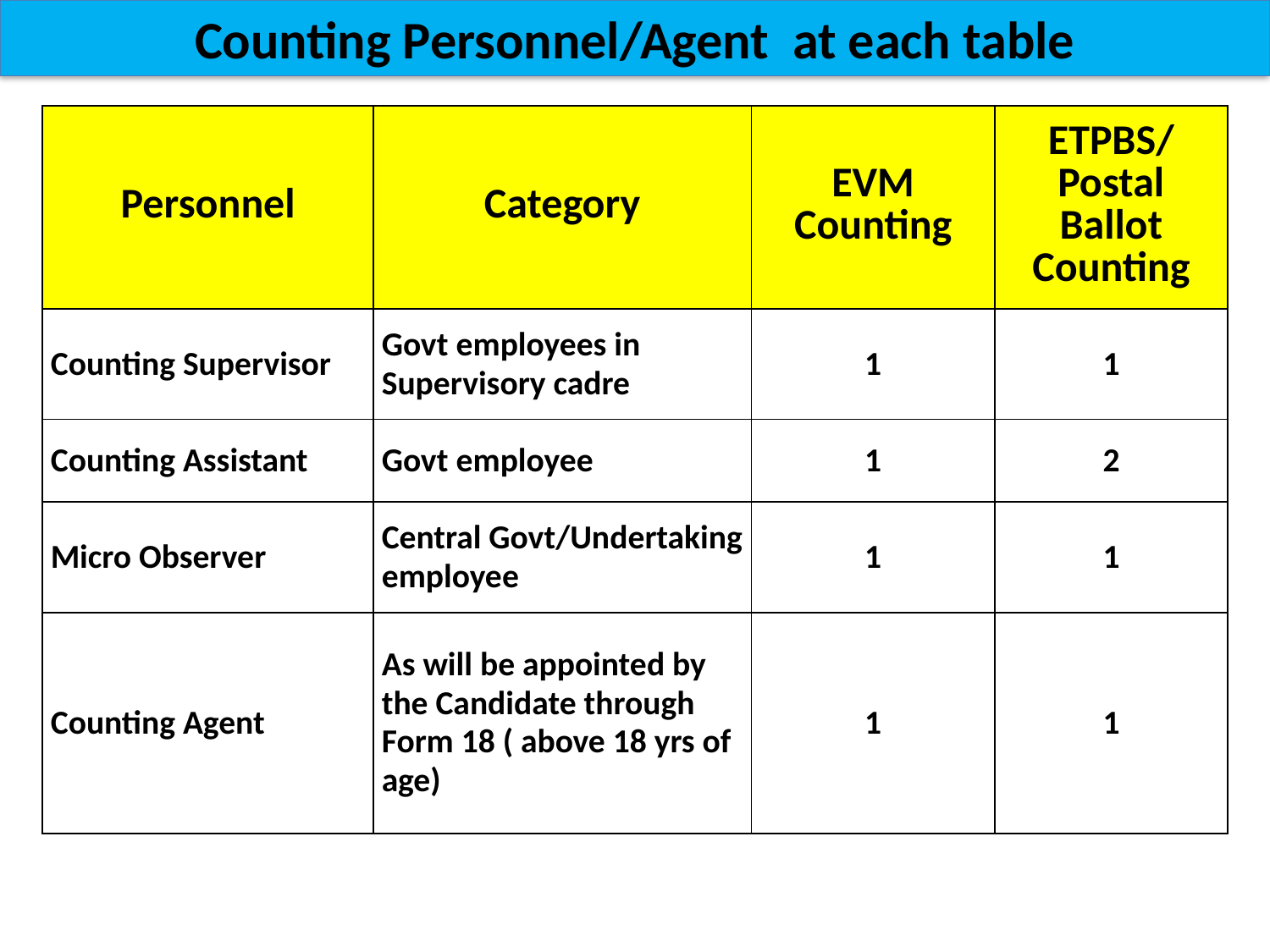

Counting Personnel/Agent  at each table
| Personnel | Category | EVM Counting | ETPBS/ Postal Ballot Counting |
| --- | --- | --- | --- |
| Counting Supervisor | Govt employees in Supervisory cadre | 1 | 1 |
| Counting Assistant | Govt employee | 1 | 2 |
| Micro Observer | Central Govt/Undertaking employee | 1 | 1 |
| Counting Agent | As will be appointed by the Candidate through Form 18 ( above 18 yrs of age) | 1 | 1 |